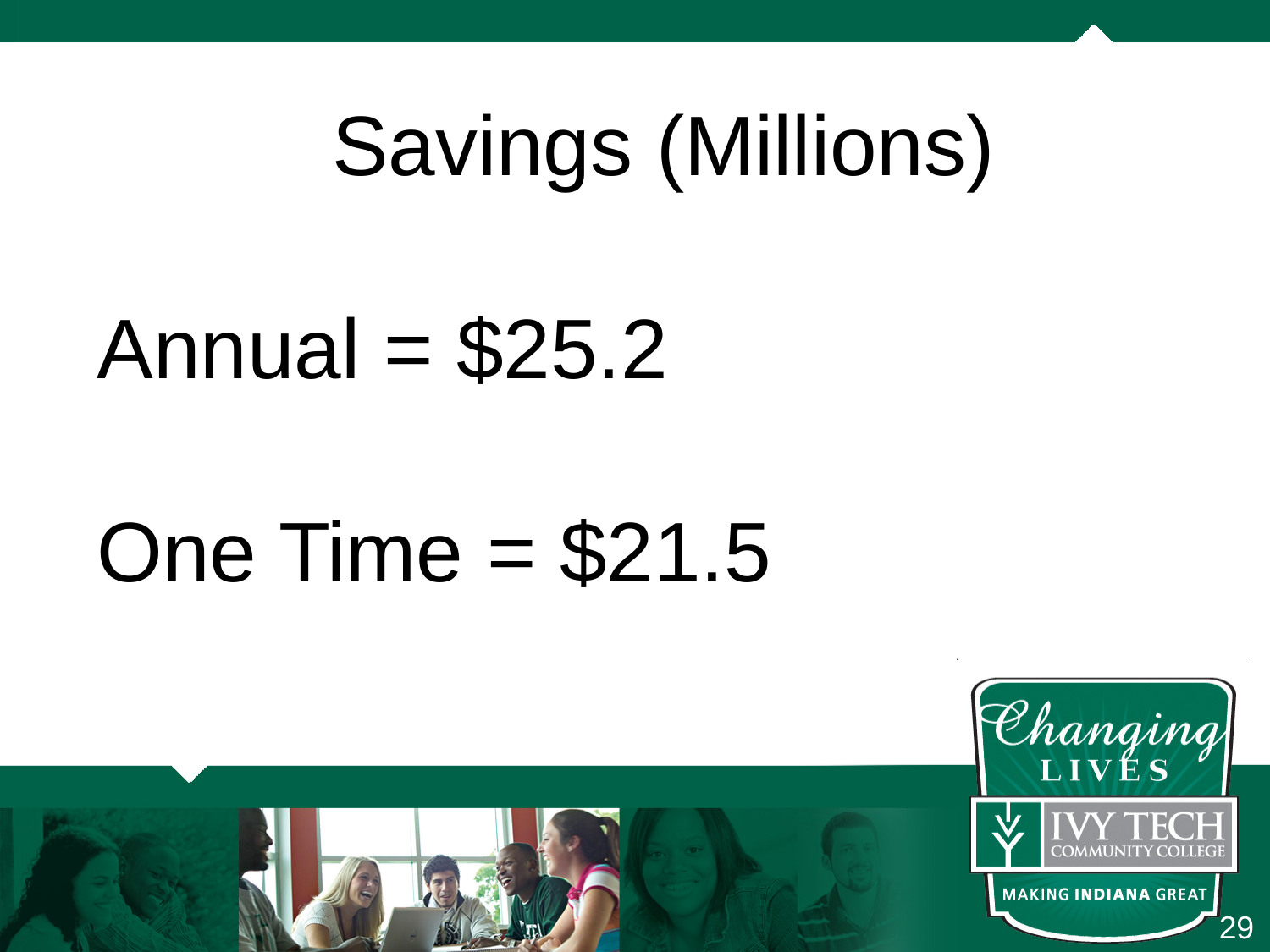

Savings (Millions)

Annual = $25.2

One Time = $21.5
29